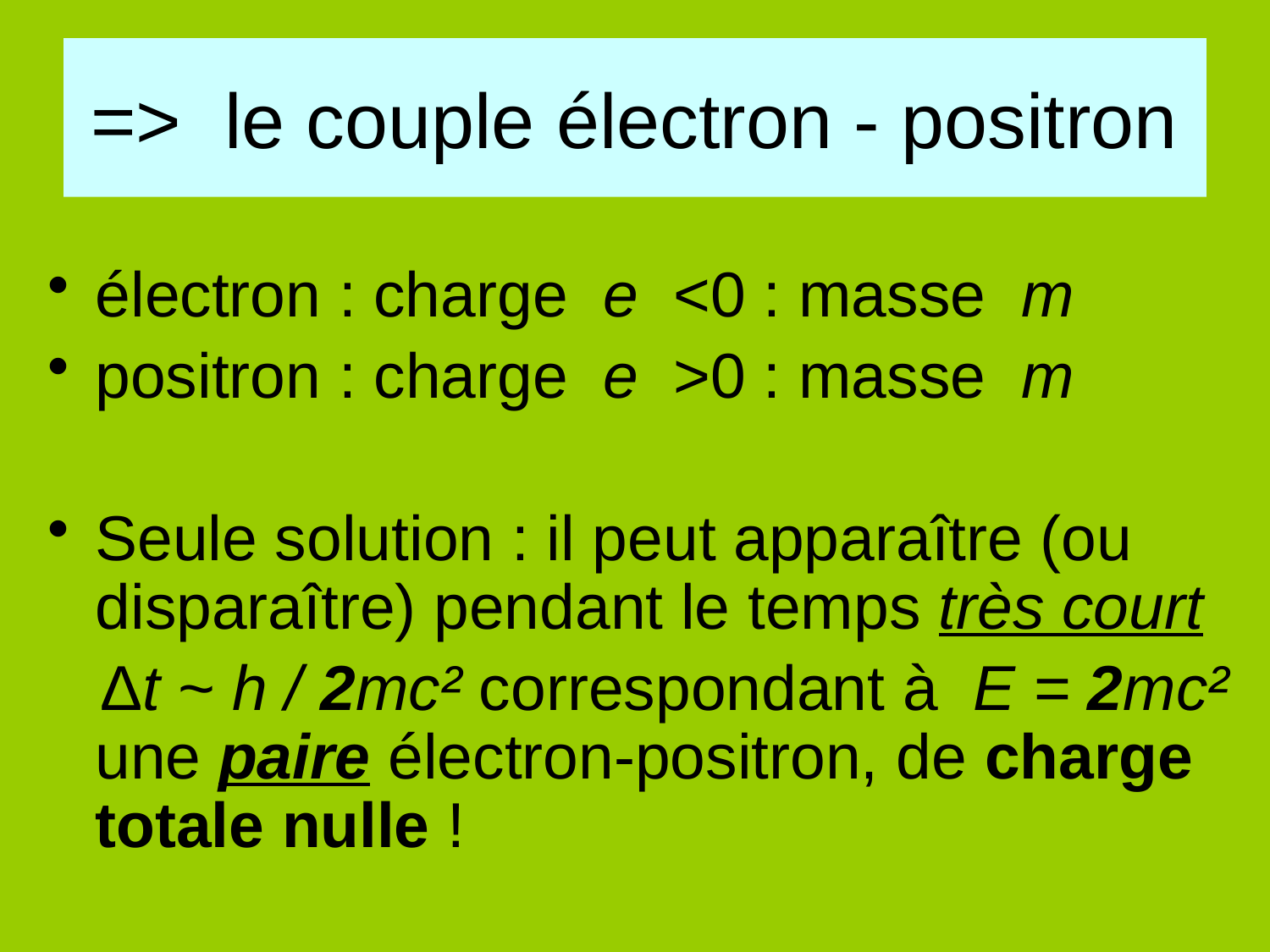

# =>  le couple électron - positron
électron : charge  e  <0 : masse  m
positron : charge  e  >0 : masse  m

Seule solution : il peut apparaître (ou disparaître) pendant le temps très court
   Δt ~ h / 2mc² correspondant à  E = 2mc² une paire électron-positron, de charge totale nulle !